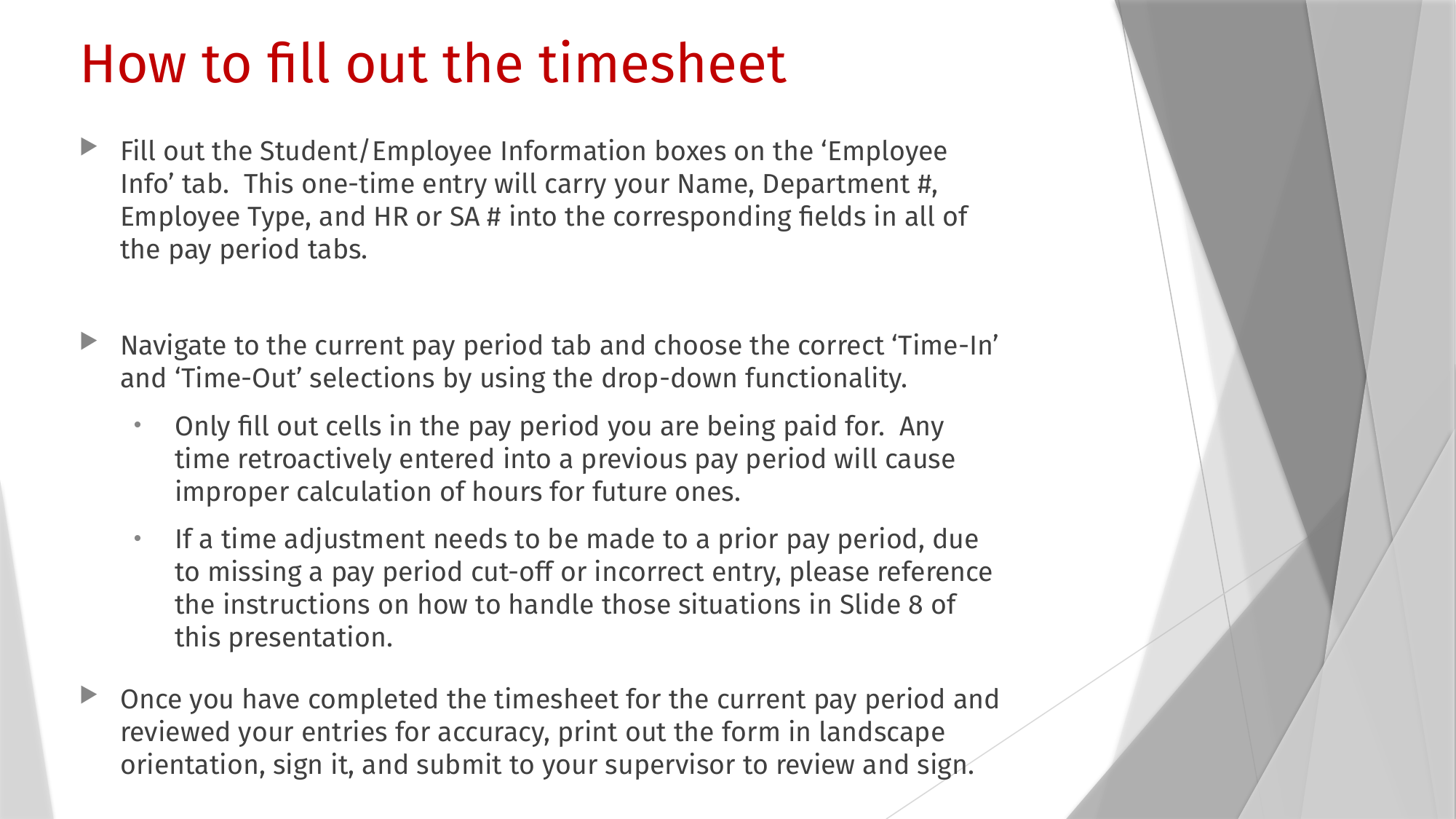

# How to fill out the timesheet

Fill out the Student/Employee Information boxes on the ‘Employee Info’ tab.  This one-time entry will carry your Name, Department #, Employee Type, and HR or SA # into the corresponding fields in all of the pay period tabs.

Navigate to the current pay period tab and choose the correct ‘Time-In’ and ‘Time-Out’ selections by using the drop-down functionality.
Only fill out cells in the pay period you are being paid for.  Any time retroactively entered into a previous pay period will cause improper calculation of hours for future ones.
If a time adjustment needs to be made to a prior pay period, due to missing a pay period cut-off or incorrect entry, please reference the instructions on how to handle those situations in Slide 8 of this presentation.
Once you have completed the timesheet for the current pay period and  reviewed your entries for accuracy, print out the form in landscape  orientation, sign it, and submit to your supervisor to review and sign.